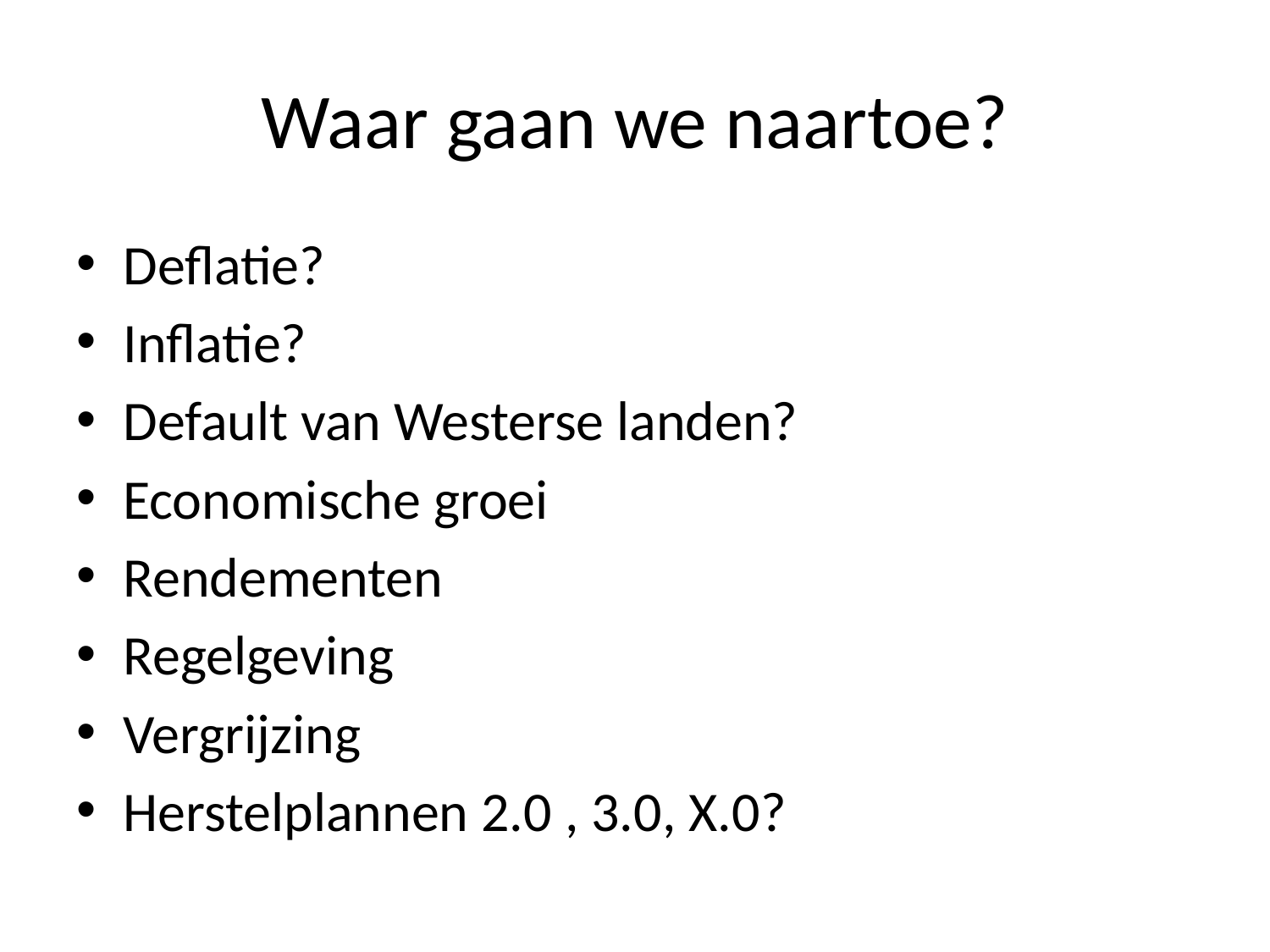

# Waar gaan we naartoe?
Deflatie?
Inflatie?
Default van Westerse landen?
Economische groei
Rendementen
Regelgeving
Vergrijzing
Herstelplannen 2.0 , 3.0, X.0?